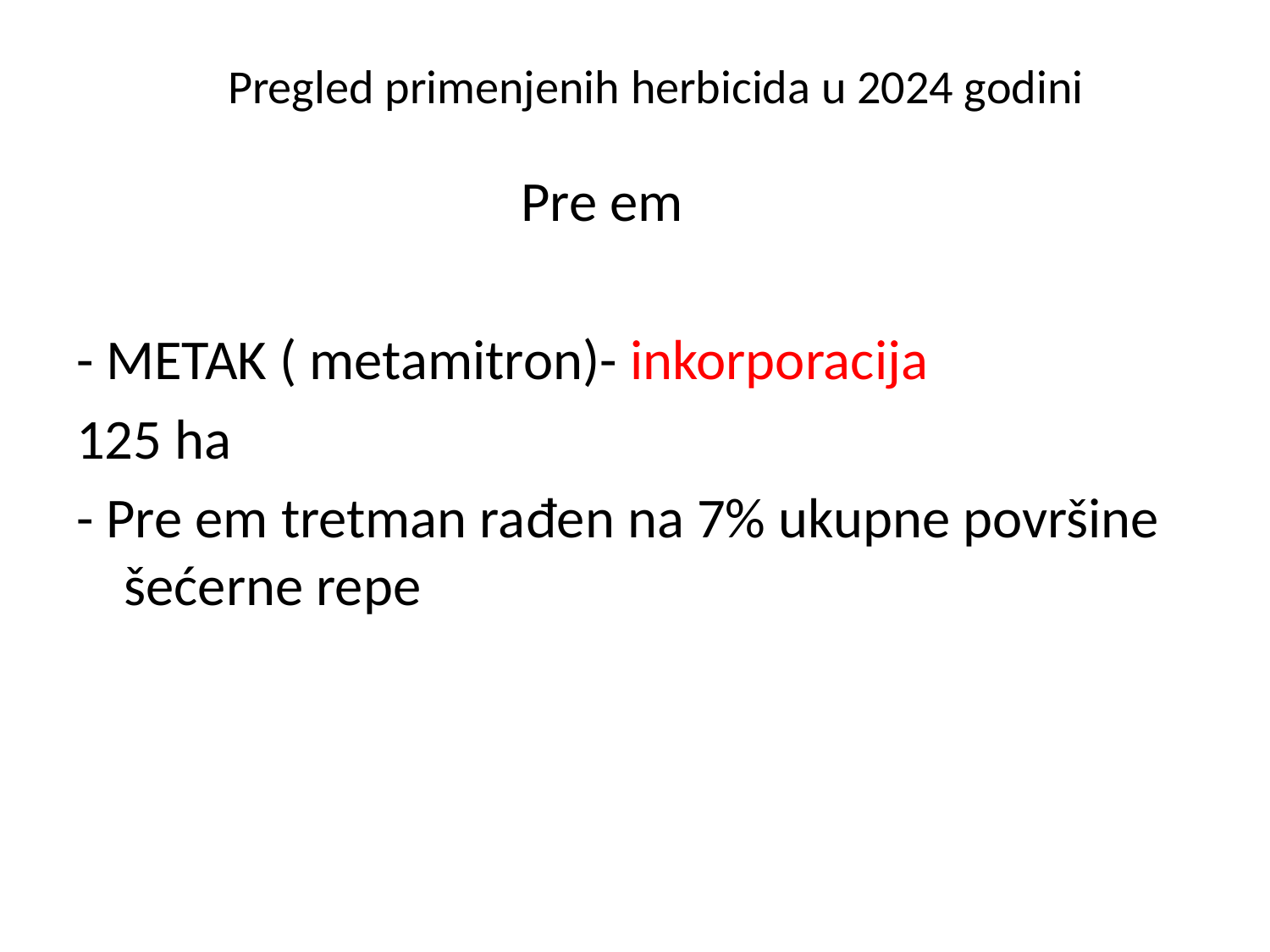

# Pregled primenjenih herbicida u 2024 godini
                                   Pre em

- METAK ( metamitron)- inkorporacija
125 ha
- Pre em tretman rađen na 7% ukupne površine šećerne repe